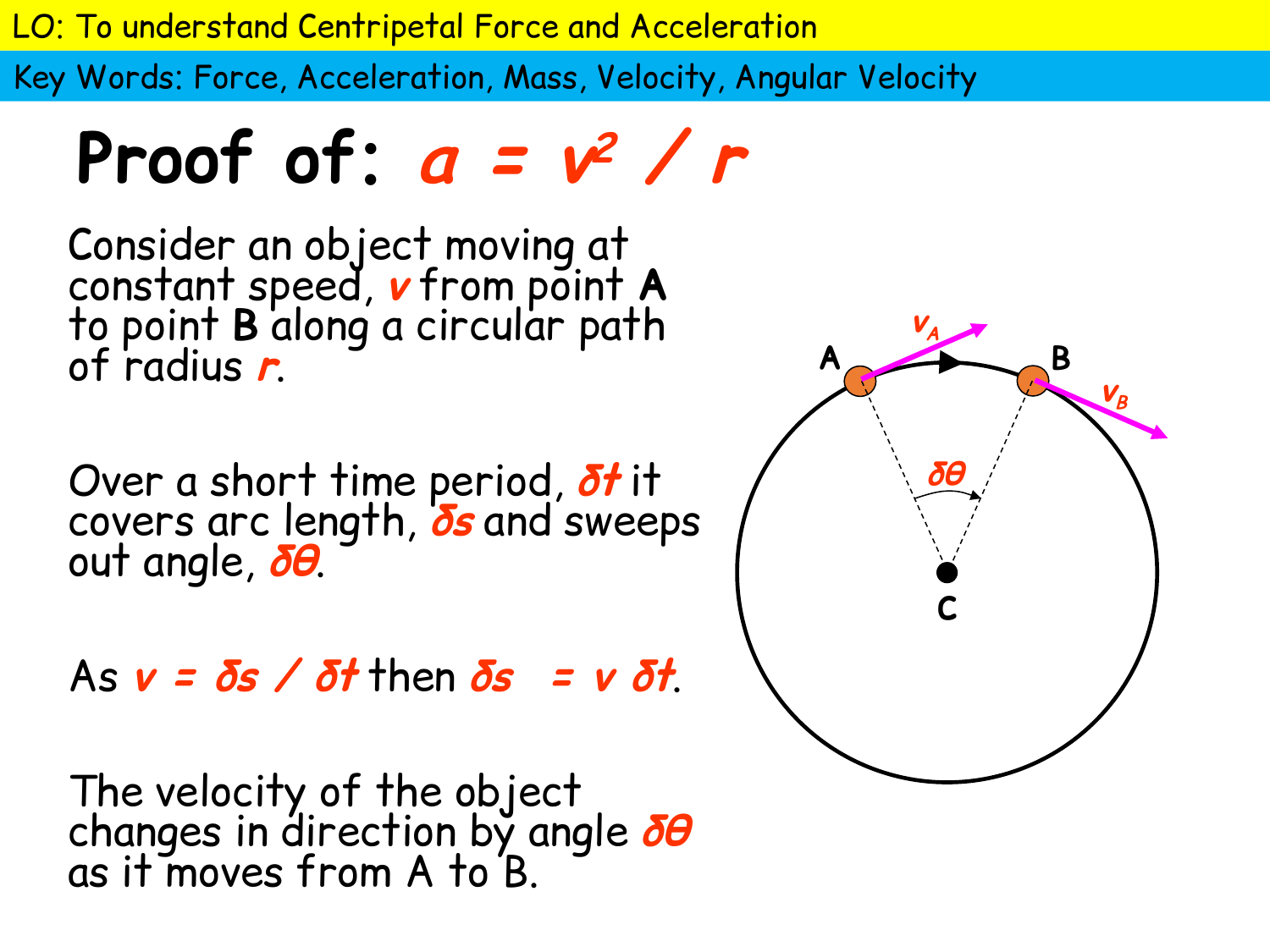

# Proof of: a = v2 / r
Consider an object moving at constant speed, v from point A to point B along a circular path of radius r.

Over a short time period, δt it covers arc length, δs and sweeps out angle, δθ.

As v = δs / δt then δs  = v δt.

The velocity of the object changes in direction by angle δθ as it moves from A to B.
vA

A
B

vB

δθ

C